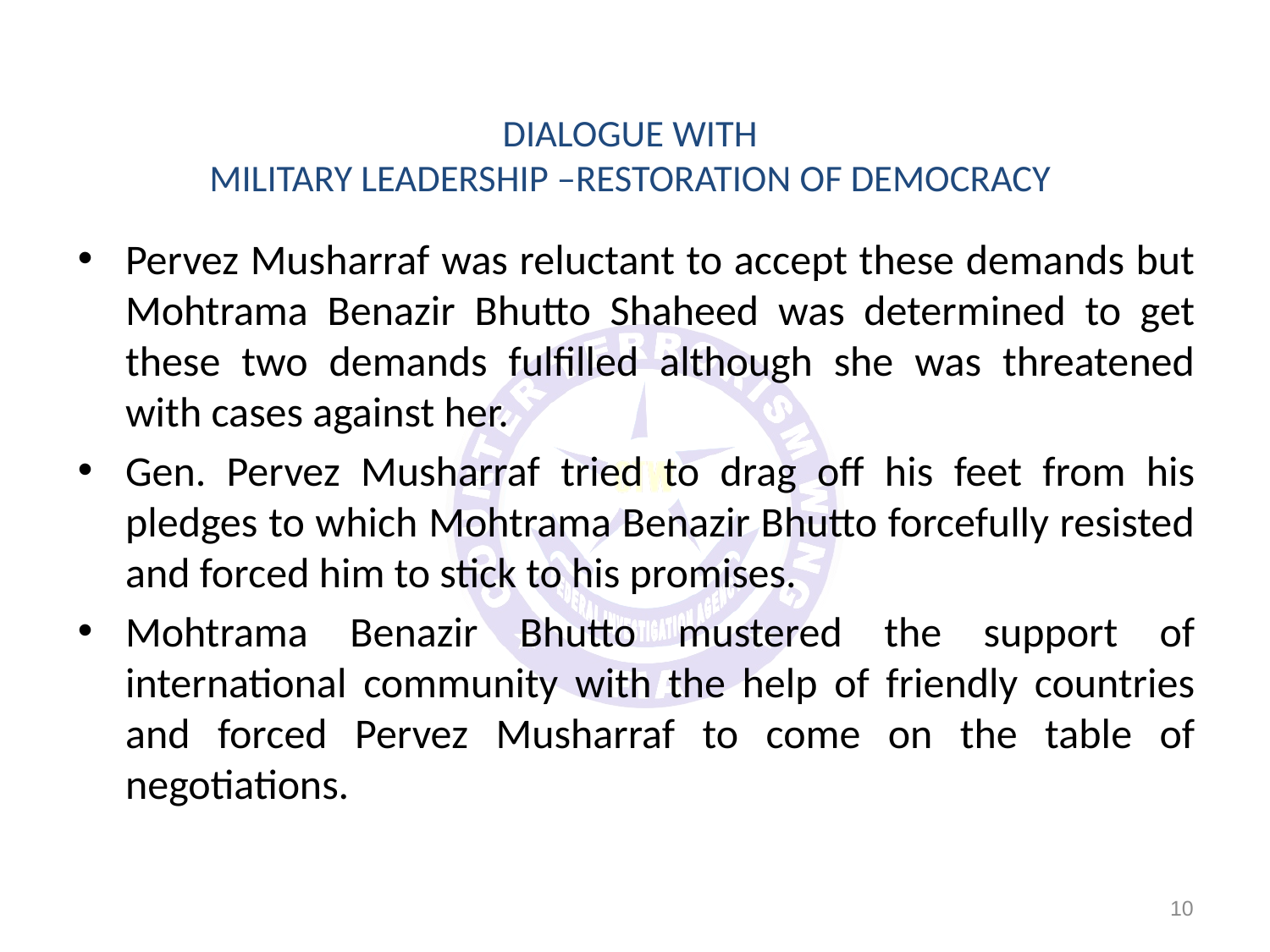

Pervez Musharraf was reluctant to accept these demands but Mohtrama Benazir Bhutto Shaheed was determined to get these two demands fulfilled although she was threatened with cases against her.
Gen. Pervez Musharraf tried to drag off his feet from his pledges to which Mohtrama Benazir Bhutto forcefully resisted and forced him to stick to his promises.
Mohtrama Benazir Bhutto mustered the support of international community with the help of friendly countries and forced Pervez Musharraf to come on the table of negotiations.

DIALOGUE WITH
MILITARY LEADERSHIP –RESTORATION OF DEMOCRACY
10